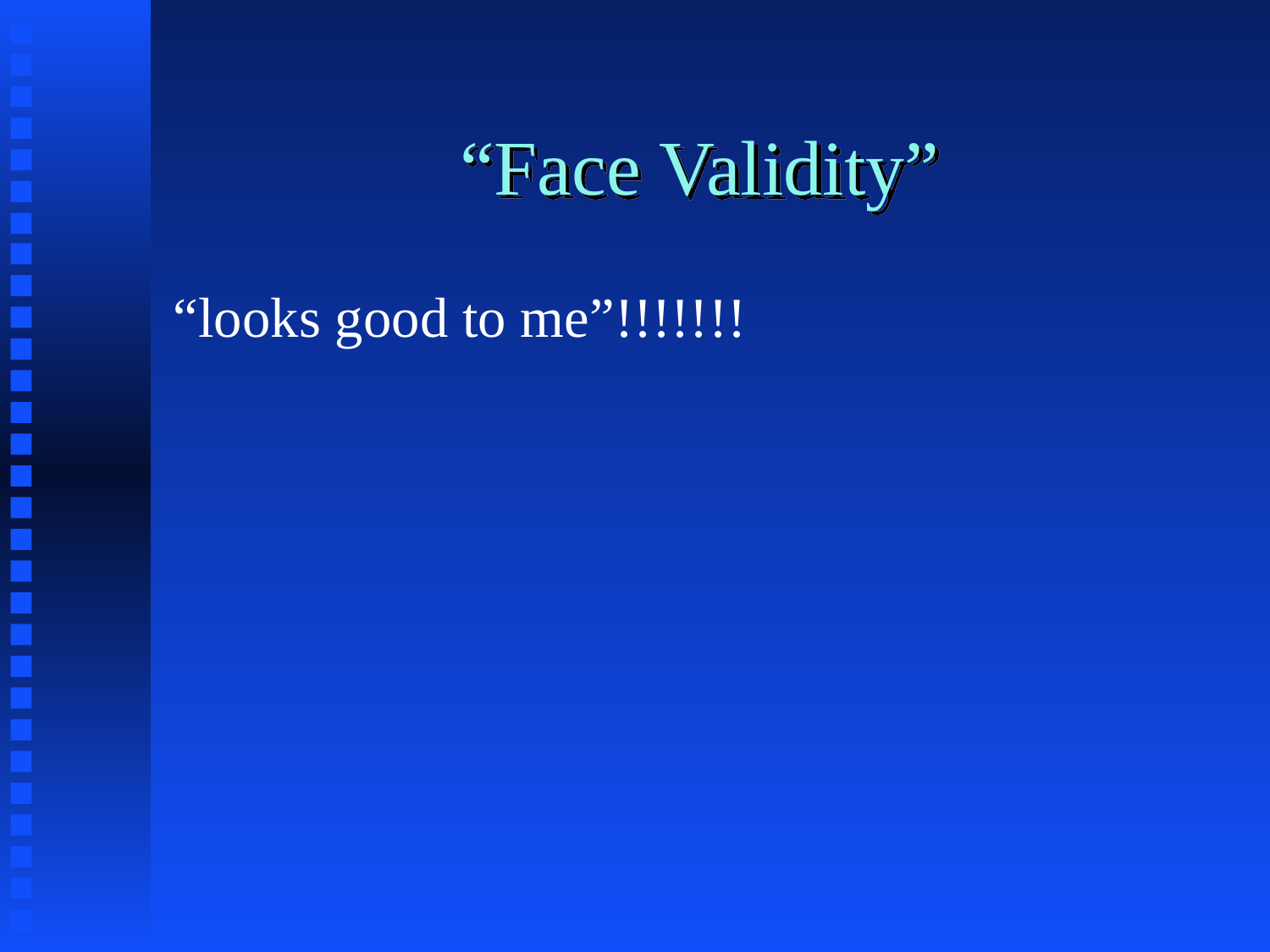

# “Face Validity”
“looks good to me”!!!!!!!